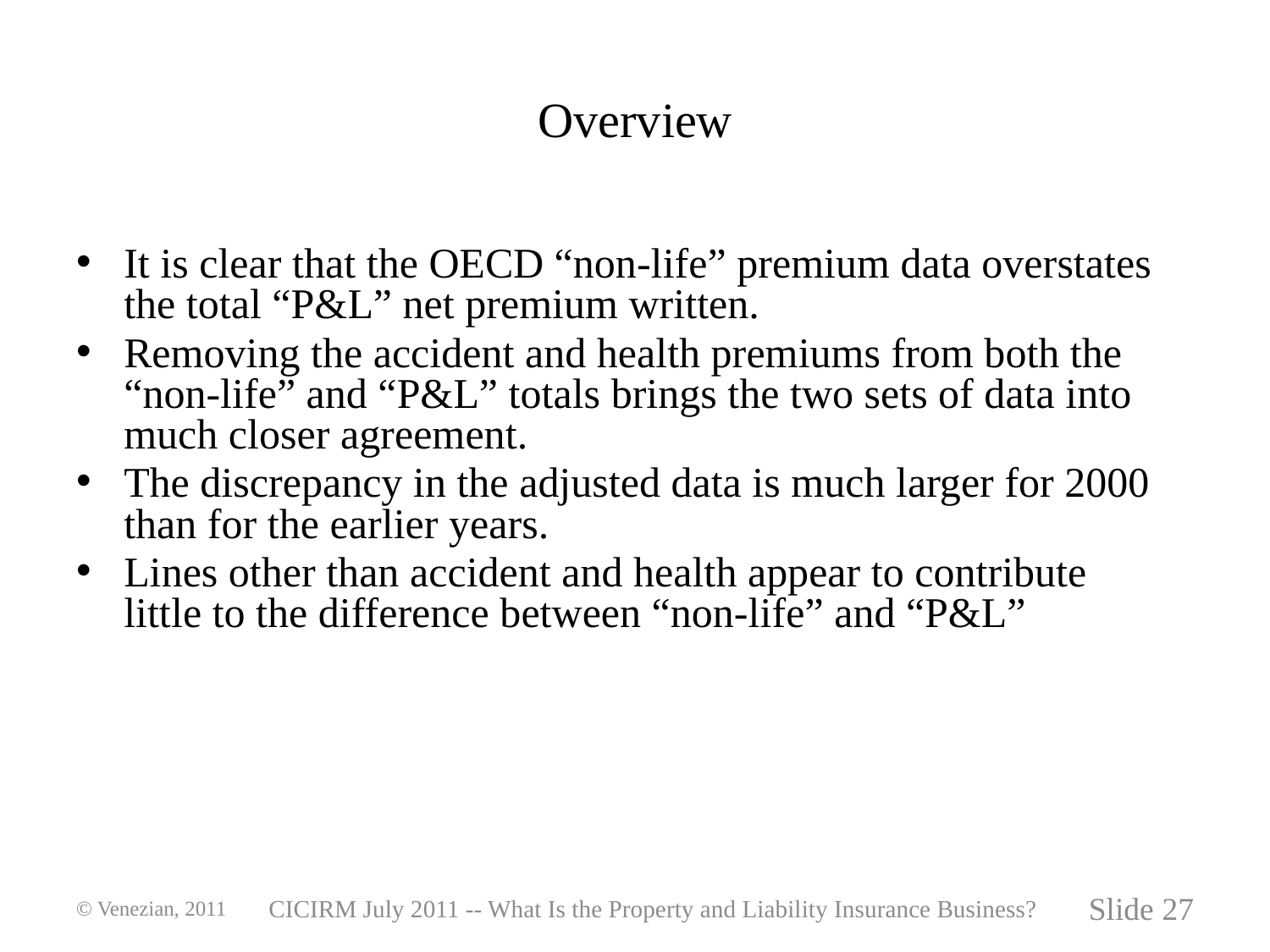

# Overview

It is clear that the OECD “non-life” premium data overstates the total “P&L” net premium written.
Removing the accident and health premiums from both the “non-life” and “P&L” totals brings the two sets of data into much closer agreement.
The discrepancy in the adjusted data is much larger for 2000 than for the earlier years.
Lines other than accident and health appear to contribute little to the difference between “non-life” and “P&L”

© Venezian, 2011
CICIRM July 2011 -- What Is the Property and Liability Insurance Business?
Slide 27